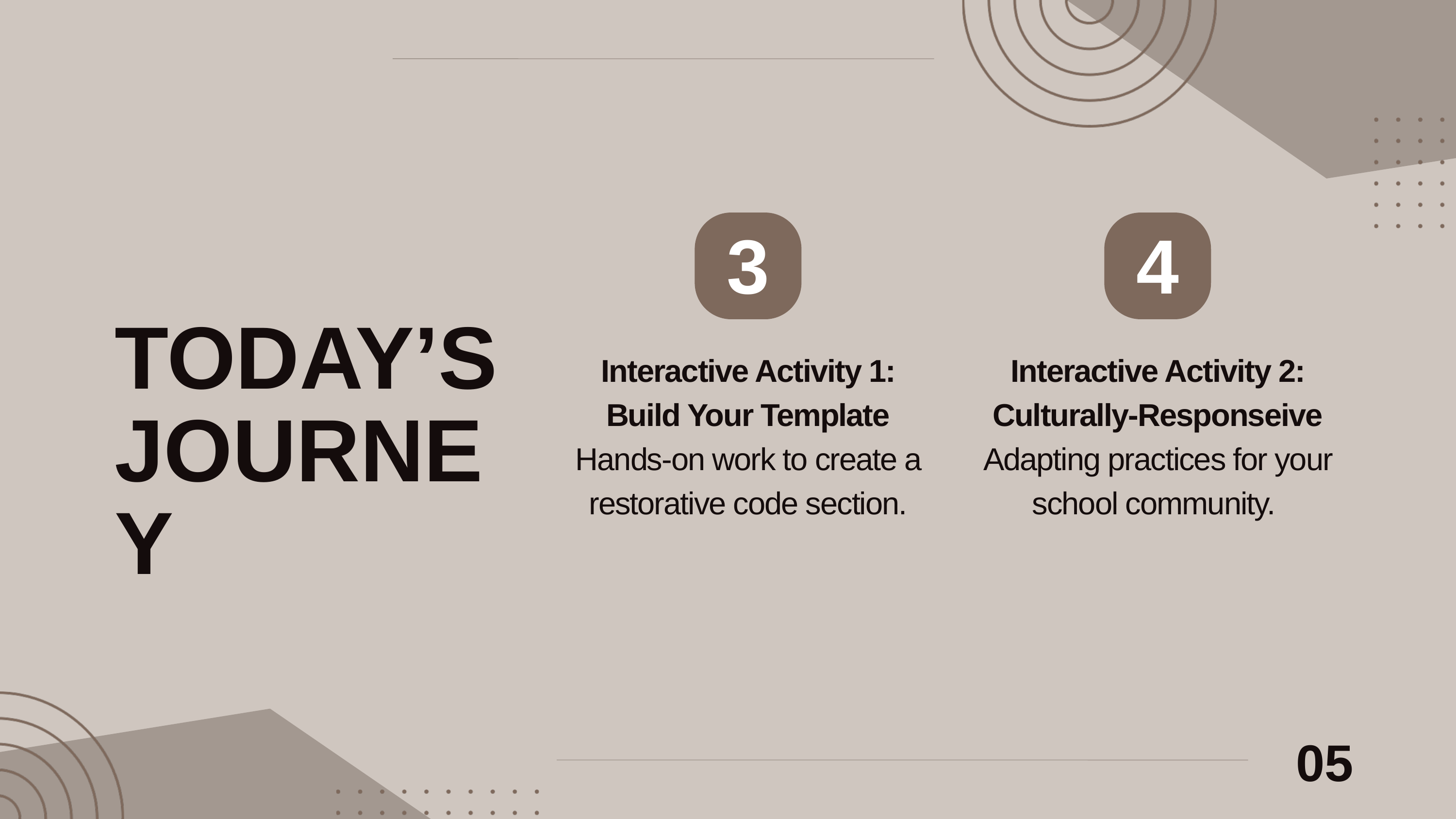

3
4
TODAY’S
JOURNEY
Interactive Activity 1: Build Your Template
Hands-on work to create a restorative code section.
Interactive Activity 2: Culturally-Responseive
Adapting practices for your school community.

05